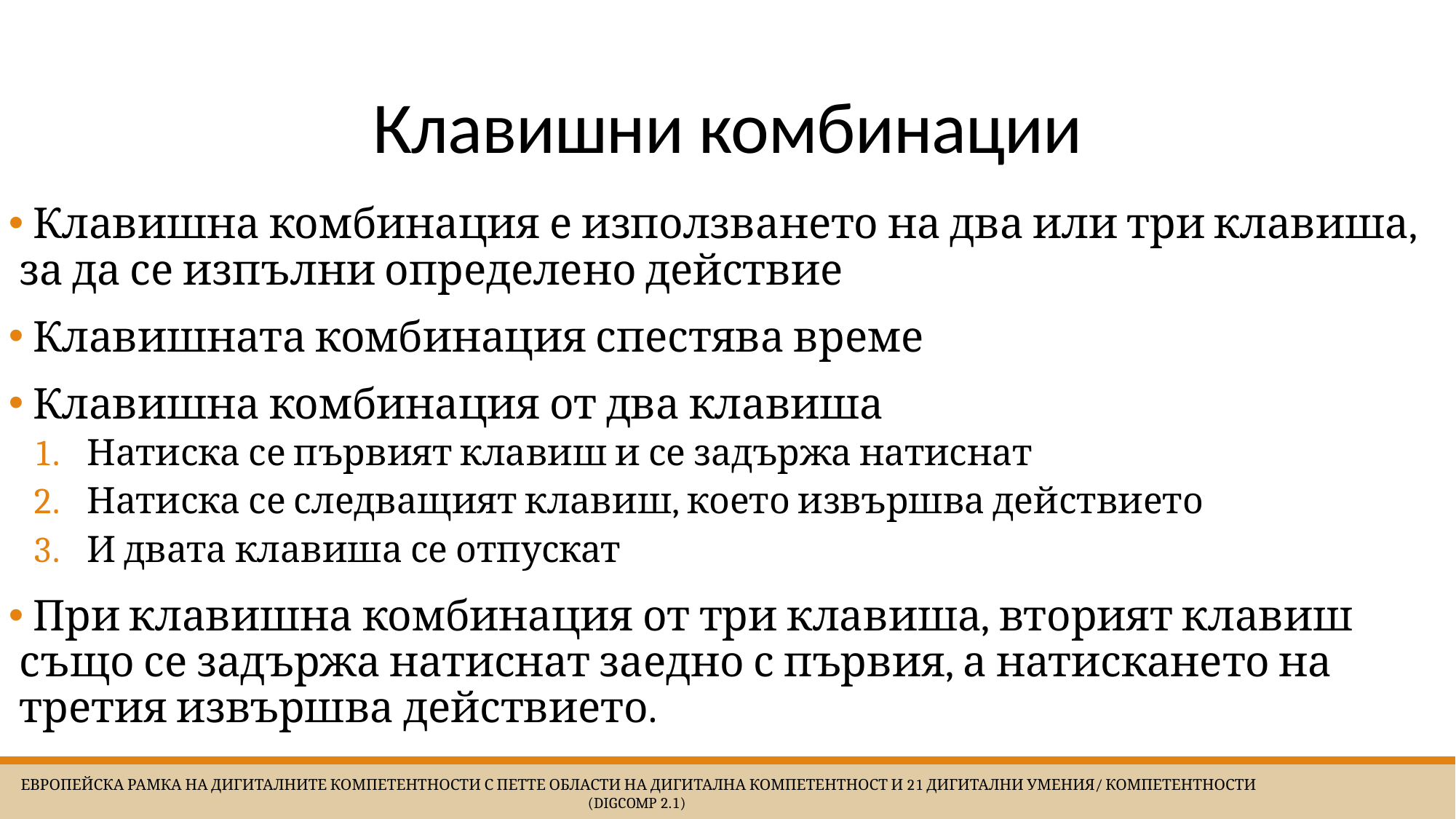

# Клавишни комбинации
 Клавишна комбинация е използването на два или три клавиша, за да се изпълни определено действие
 Клавишната комбинация спестява време
 Клавишна комбинация от два клавиша
Натиска се първият клавиш и се задържа натиснат
Натиска се следващият клавиш, което извършва действието
И двата клавиша се отпускат
 При клавишна комбинация от три клавиша, вторият клавиш също се задържа натиснат заедно с първия, а натискането на третия извършва действието.
 Европейска Рамка на дигиталните компетентности с петте области на дигитална компетентност и 21 дигитални умения/ компетентности (DigComp 2.1)